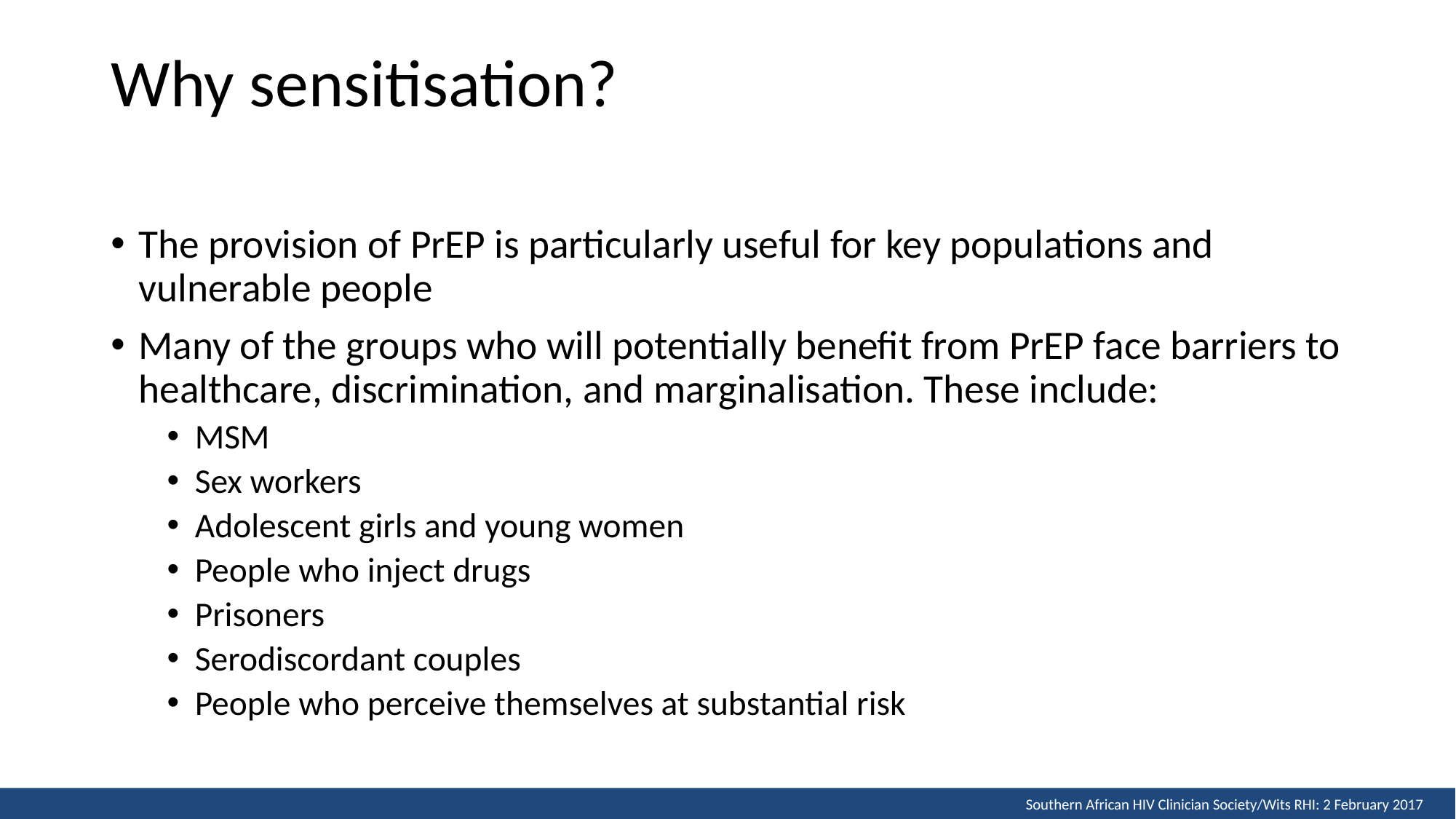

# Why sensitisation?
The provision of PrEP is particularly useful for key populations and vulnerable people
Many of the groups who will potentially benefit from PrEP face barriers to healthcare, discrimination, and marginalisation. These include:
MSM
Sex workers
Adolescent girls and young women
People who inject drugs
Prisoners
Serodiscordant couples
People who perceive themselves at substantial risk